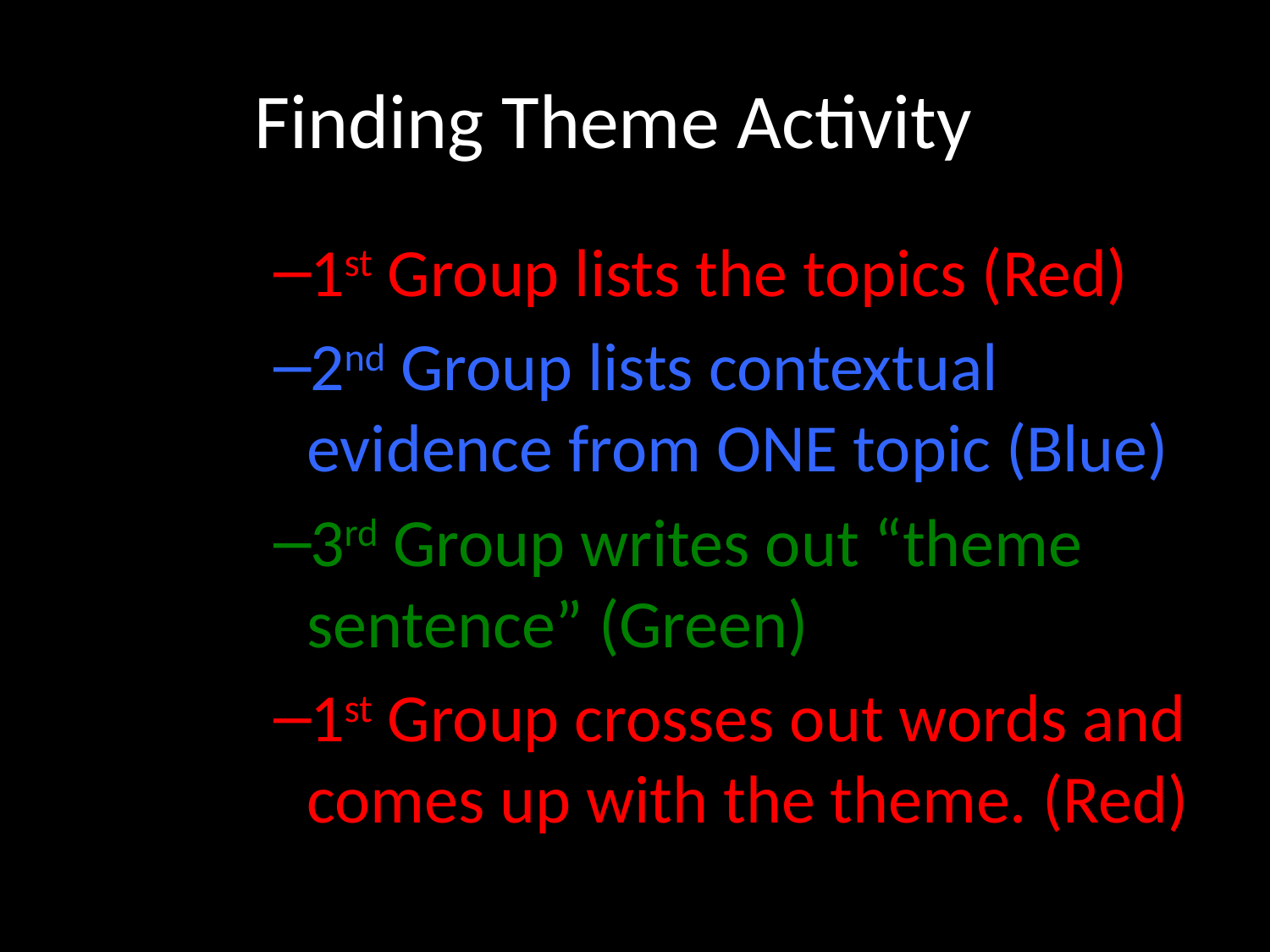

# Finding Theme Activity
1st Group lists the topics (Red)
2nd Group lists contextual evidence from ONE topic (Blue)
3rd Group writes out “theme sentence” (Green)
1st Group crosses out words and comes up with the theme. (Red)